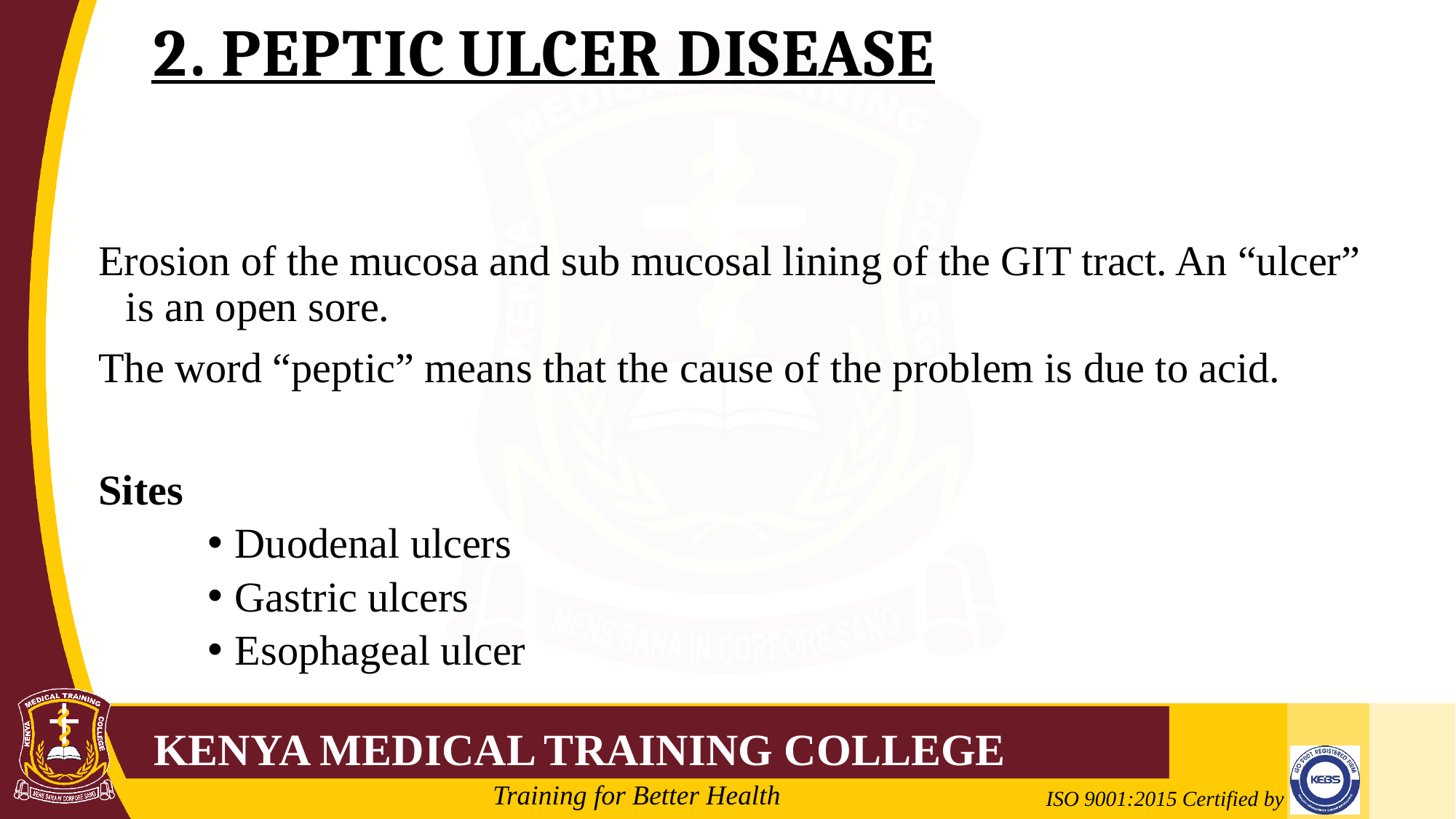

# 2. PEPTIC ULCER DISEASE
Erosion of the mucosa and sub mucosal lining of the GIT tract. An “ulcer” is an open sore.
The word “peptic” means that the cause of the problem is due to acid.

Sites
Duodenal ulcers
Gastric ulcers
Esophageal ulcer